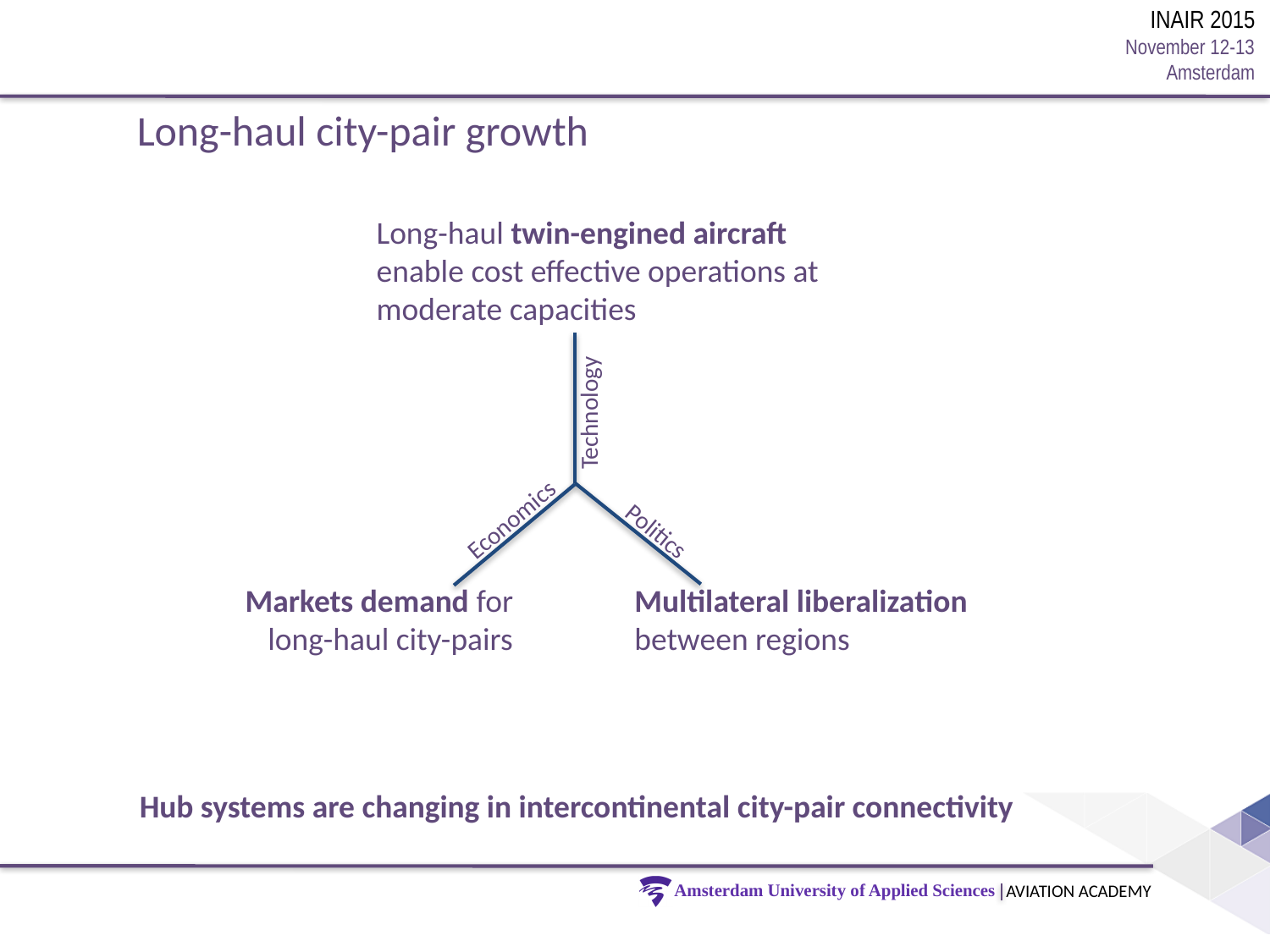

Long-haul city-pair growth
Long-haul twin-engined aircraft enable cost effective operations at moderate capacities

Technology
Economics
Politics
Markets demand for long-haul city-pairs
Multilateral liberalization between regions

Hub systems are changing in intercontinental city-pair connectivity